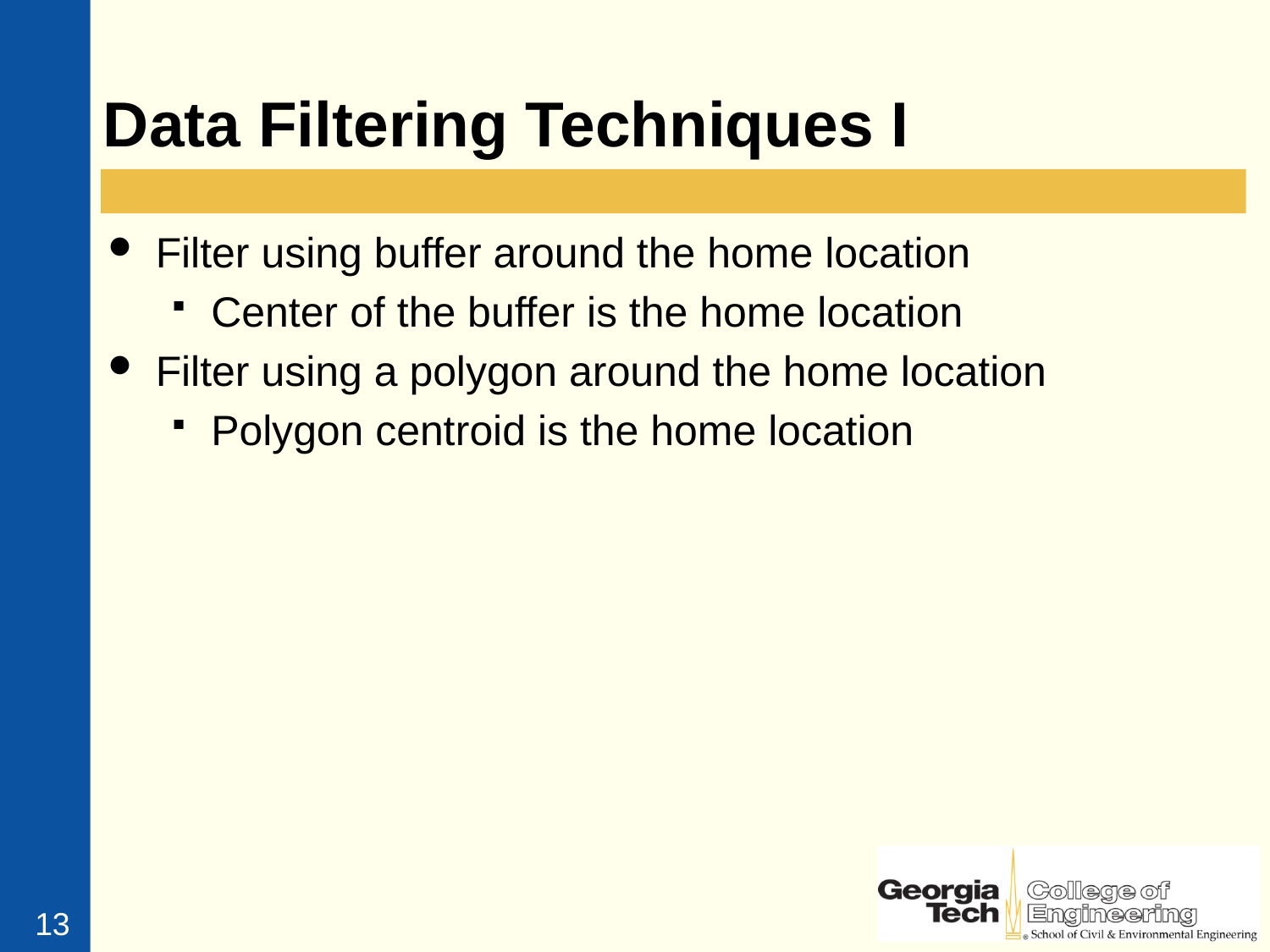

# Data Filtering Techniques I
Filter using buffer around the home location
Center of the buffer is the home location
Filter using a polygon around the home location
Polygon centroid is the home location

13